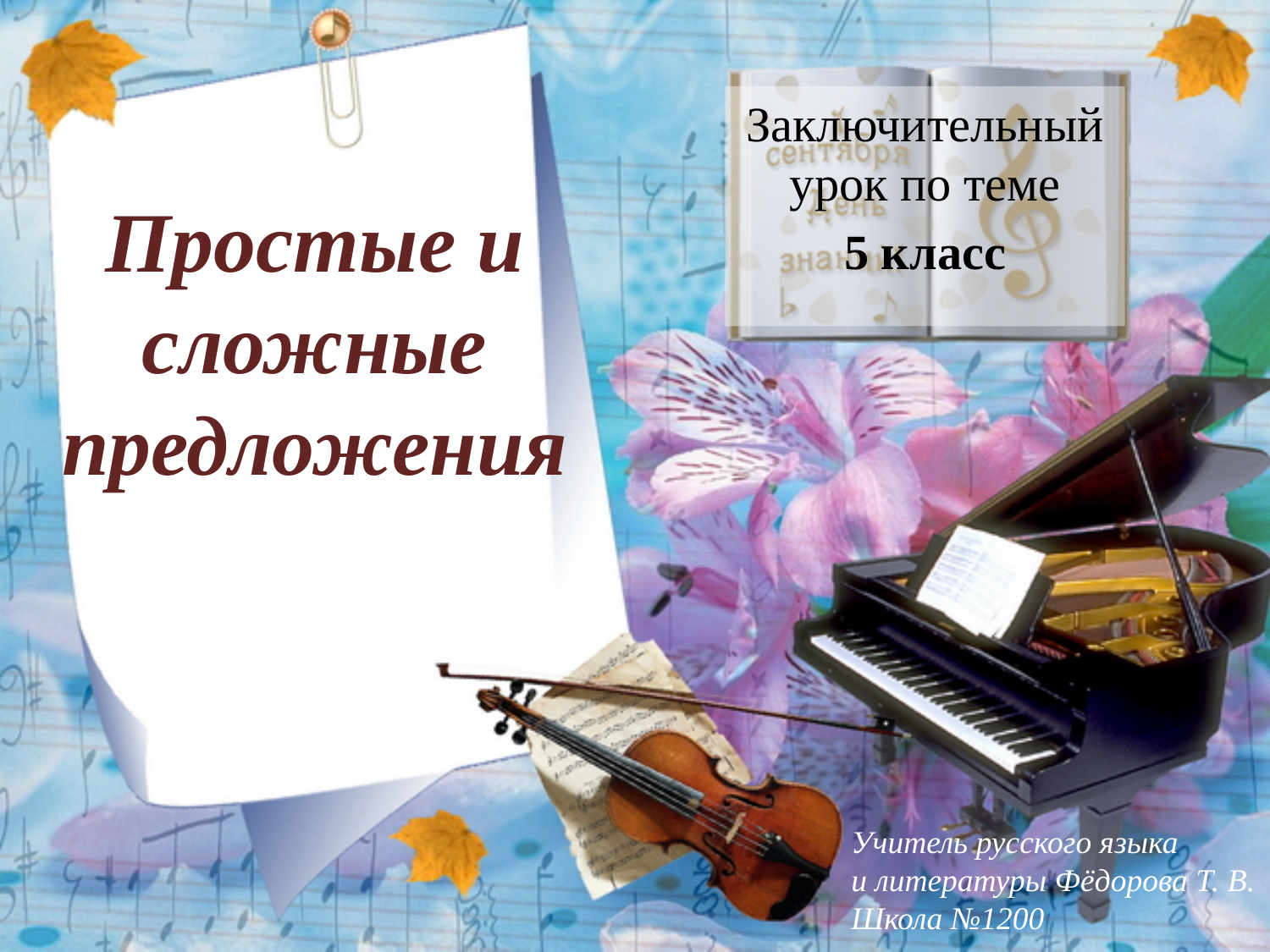

Заключительный урок по теме
5 класс
# Простые и сложные предложения
Учитель русского языка
и литературы Фёдорова Т. В.
Школа №1200